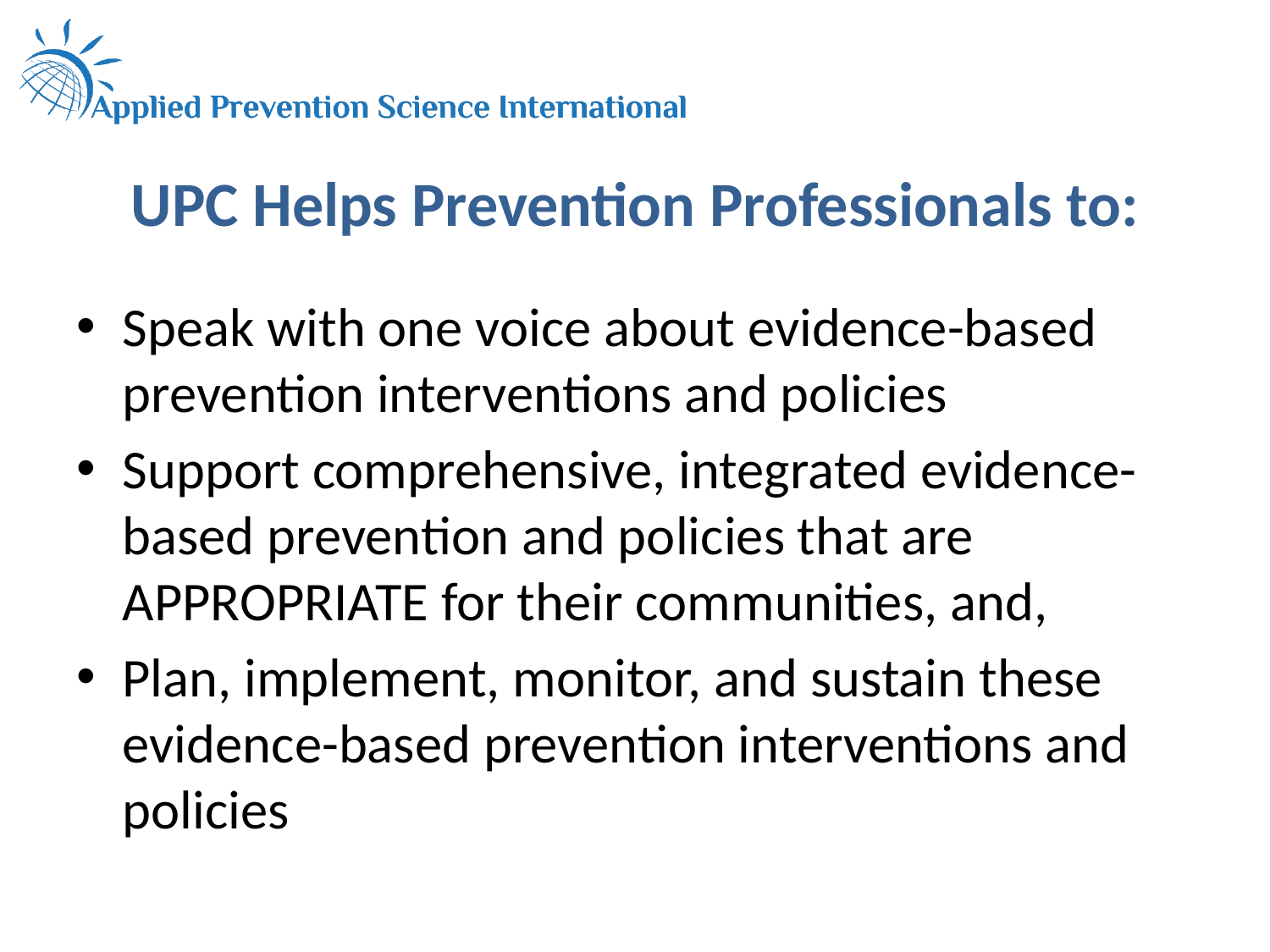

# UPC Helps Prevention Professionals to:
Speak with one voice about evidence-based prevention interventions and policies
Support comprehensive, integrated evidence-based prevention and policies that are APPROPRIATE for their communities, and,
Plan, implement, monitor, and sustain these evidence-based prevention interventions and policies